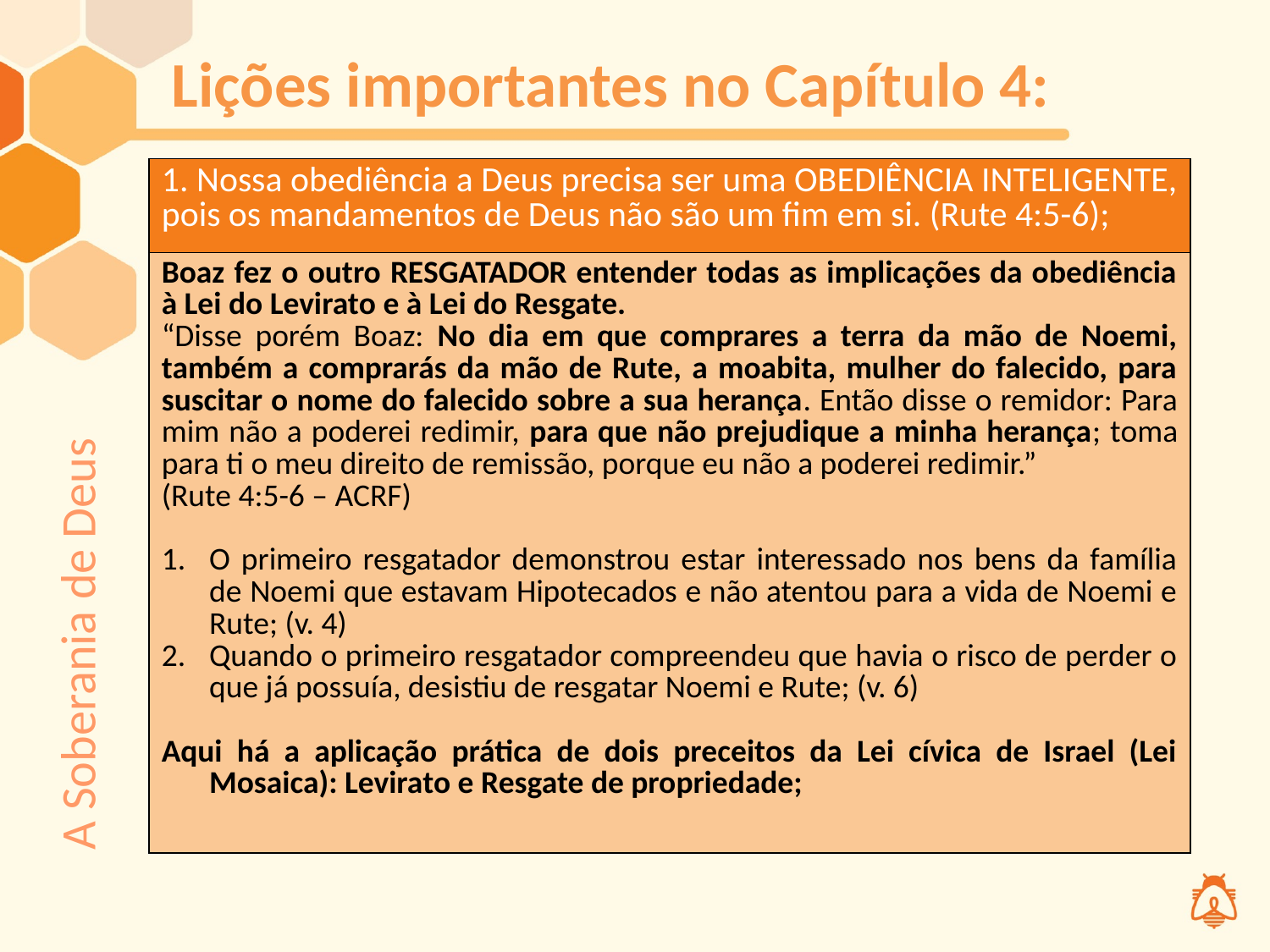

# Lições importantes no Capítulo 4:
| 1. Nossa obediência a Deus precisa ser uma OBEDIÊNCIA INTELIGENTE, pois os mandamentos de Deus não são um fim em si. (Rute 4:5-6); |
| --- |
| Boaz fez o outro RESGATADOR entender todas as implicações da obediência à Lei do Levirato e à Lei do Resgate. “Disse porém Boaz: No dia em que comprares a terra da mão de Noemi, também a comprarás da mão de Rute, a moabita, mulher do falecido, para suscitar o nome do falecido sobre a sua herança. Então disse o remidor: Para mim não a poderei redimir, para que não prejudique a minha herança; toma para ti o meu direito de remissão, porque eu não a poderei redimir.” (Rute 4:5-6 – ACRF) O primeiro resgatador demonstrou estar interessado nos bens da família de Noemi que estavam Hipotecados e não atentou para a vida de Noemi e Rute; (v. 4) Quando o primeiro resgatador compreendeu que havia o risco de perder o que já possuía, desistiu de resgatar Noemi e Rute; (v. 6) Aqui há a aplicação prática de dois preceitos da Lei cívica de Israel (Lei Mosaica): Levirato e Resgate de propriedade; |
A Soberania de Deus